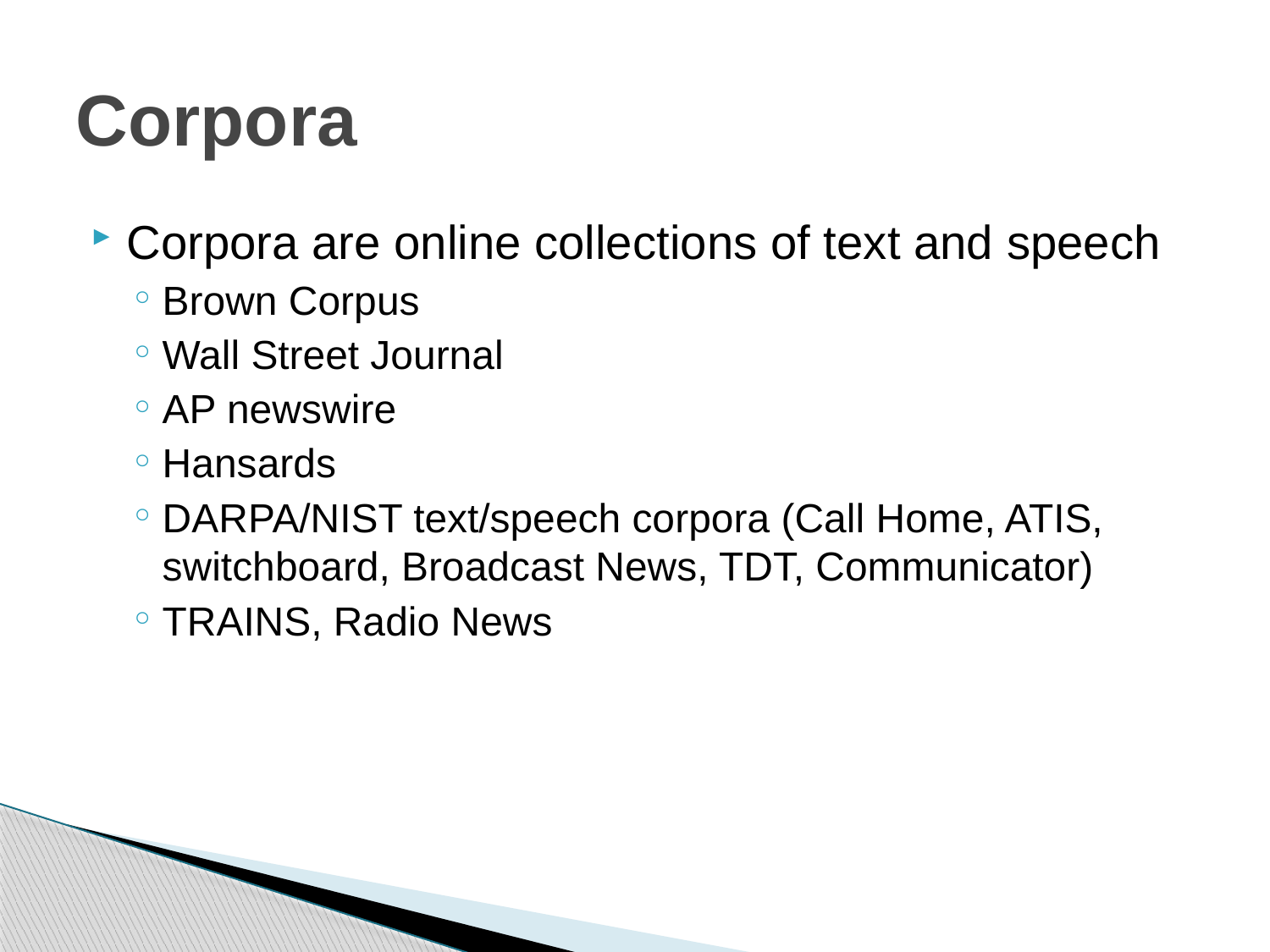

# Corpora
Corpora are online collections of text and speech
Brown Corpus
Wall Street Journal
AP newswire
Hansards
DARPA/NIST text/speech corpora (Call Home, ATIS, switchboard, Broadcast News, TDT, Communicator)
TRAINS, Radio News